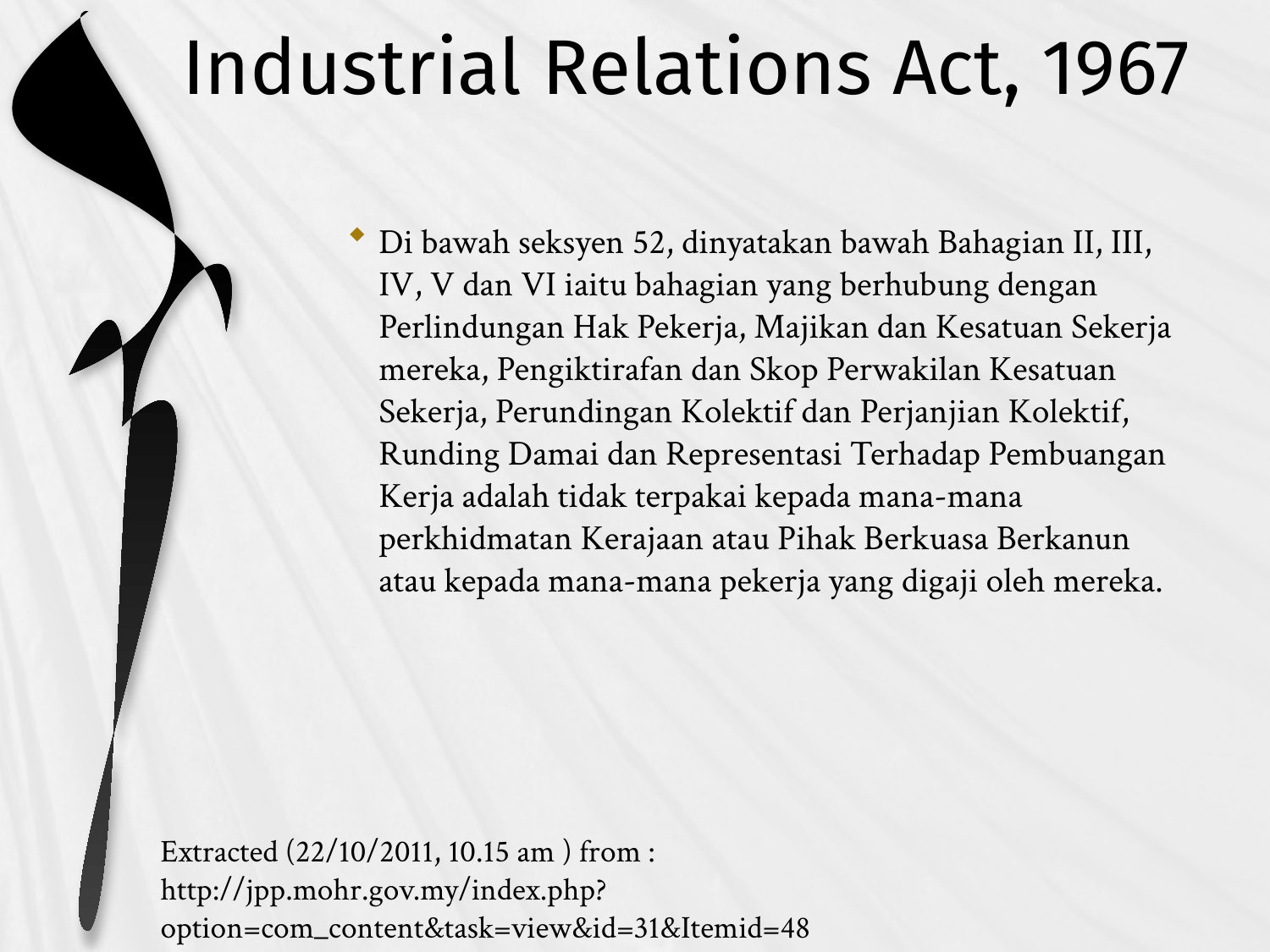

# Industrial Relations Act, 1967
Di bawah seksyen 52, dinyatakan bawah Bahagian II, III, IV, V dan VI iaitu bahagian yang berhubung dengan Perlindungan Hak Pekerja, Majikan dan Kesatuan Sekerja mereka, Pengiktirafan dan Skop Perwakilan Kesatuan Sekerja, Perundingan Kolektif dan Perjanjian Kolektif, Runding Damai dan Representasi Terhadap Pembuangan Kerja adalah tidak terpakai kepada mana-mana perkhidmatan Kerajaan atau Pihak Berkuasa Berkanun atau kepada mana-mana pekerja yang digaji oleh mereka.

Extracted (22/10/2011, 10.15 am ) from :
http://jpp.mohr.gov.my/index.php?option=com_content&task=view&id=31&Itemid=48